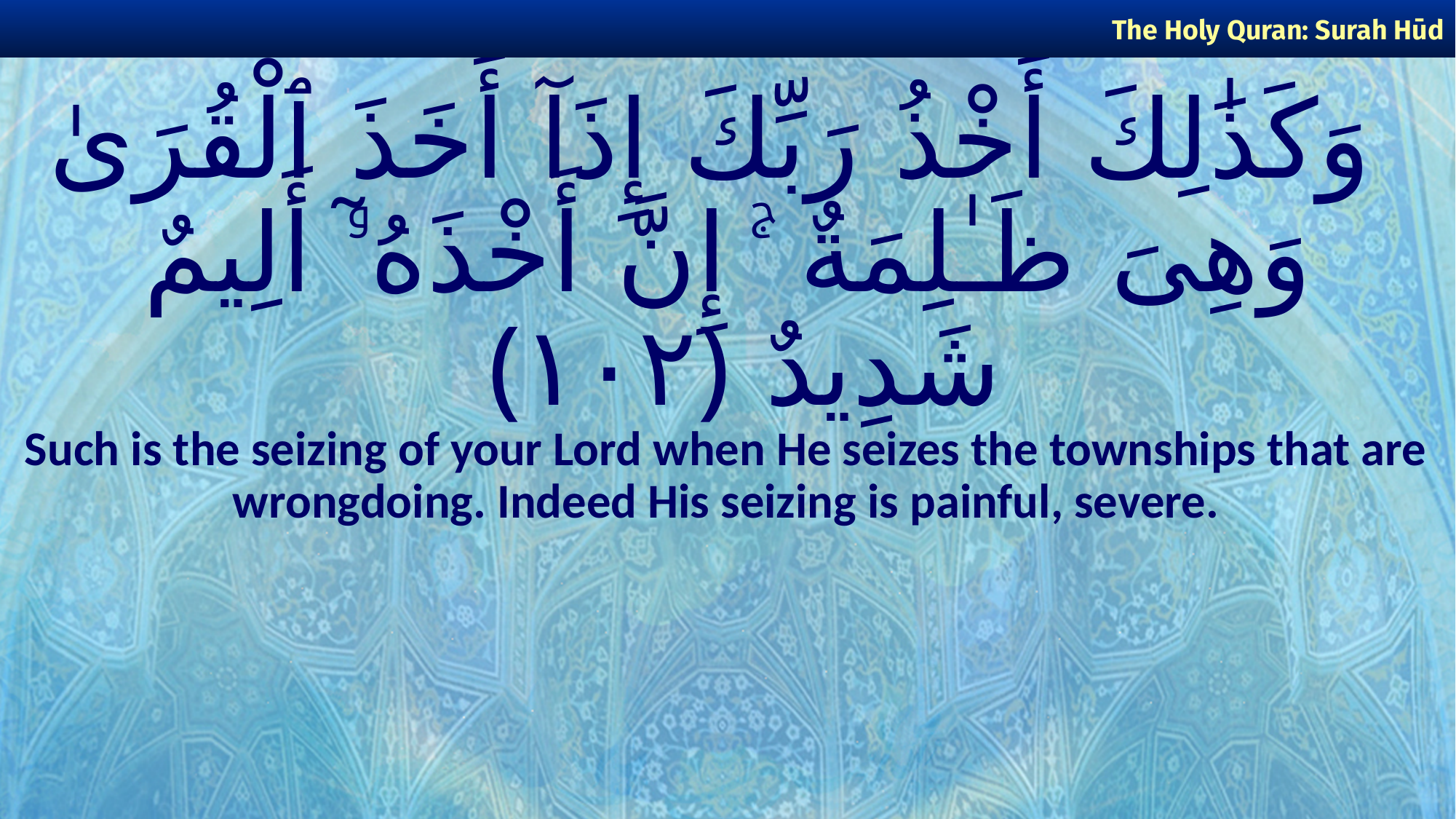

The Holy Quran: Surah Hūd
# وَكَذَٰلِكَ أَخْذُ رَبِّكَ إِذَآ أَخَذَ ٱلْقُرَىٰ وَهِىَ ظَـٰلِمَةٌ ۚ إِنَّ أَخْذَهُۥٓ أَلِيمٌ شَدِيدٌ ﴿١٠٢﴾
Such is the seizing of your Lord when He seizes the townships that are wrongdoing. Indeed His seizing is painful, severe.